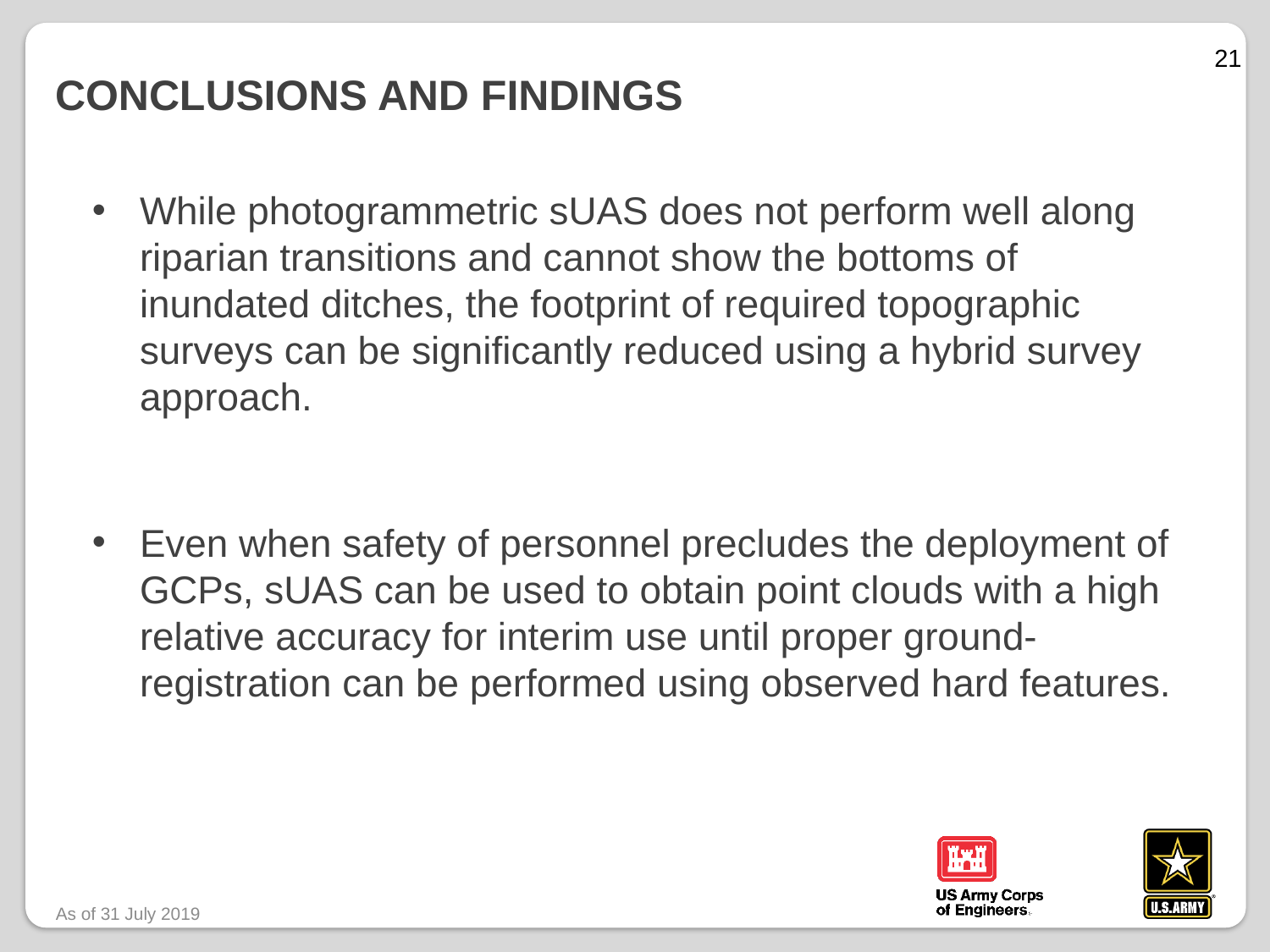

21
# Conclusions and findings
While photogrammetric sUAS does not perform well along riparian transitions and cannot show the bottoms of inundated ditches, the footprint of required topographic surveys can be significantly reduced using a hybrid survey approach.

Even when safety of personnel precludes the deployment of GCPs, sUAS can be used to obtain point clouds with a high relative accuracy for interim use until proper ground-registration can be performed using observed hard features.
As of 31 July 2019